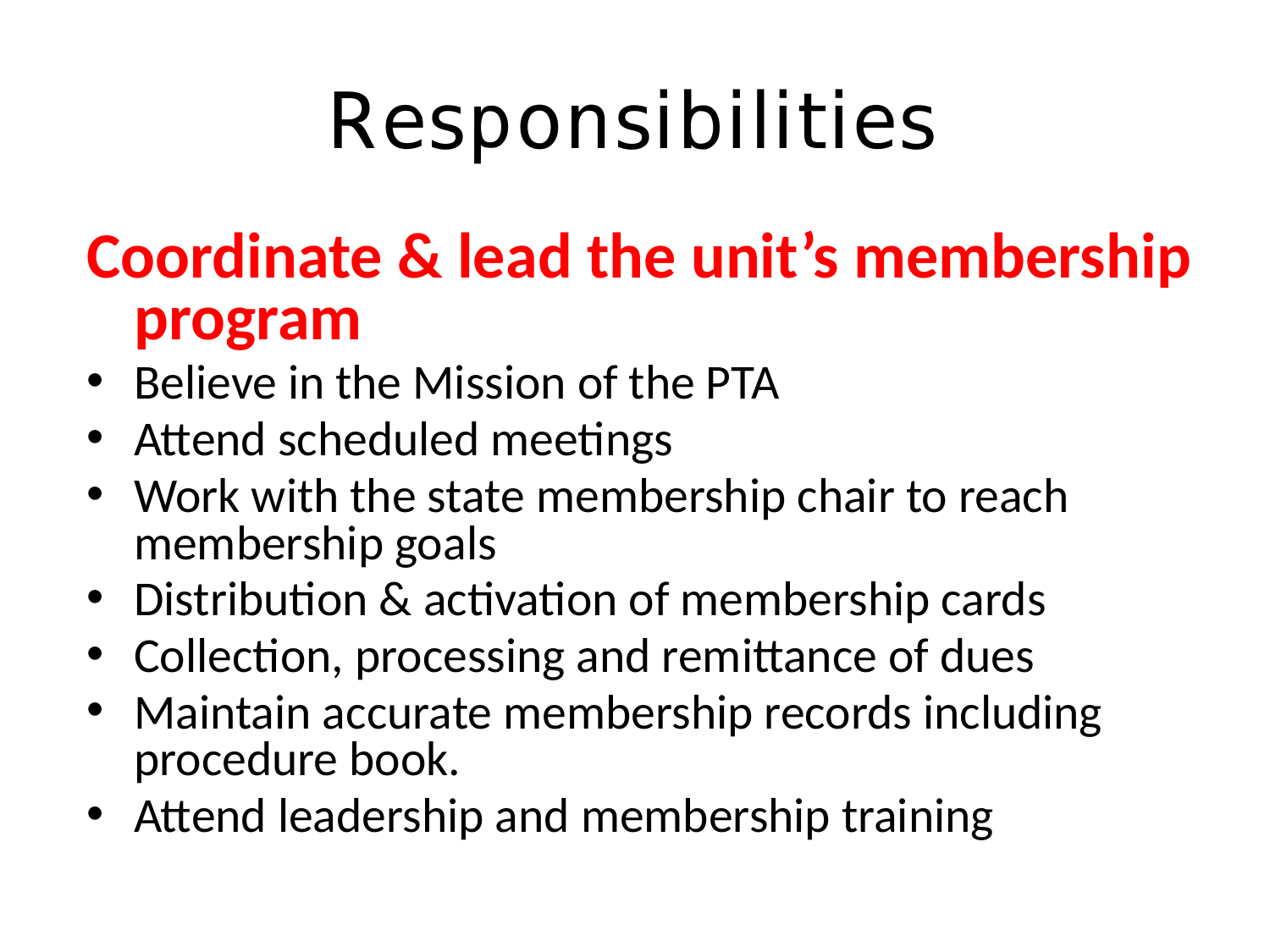

# Responsibilities
Coordinate & lead the unit’s membership program
Believe in the Mission of the PTA
Attend scheduled meetings
Work with the state membership chair to reach membership goals
Distribution & activation of membership cards
Collection, processing and remittance of dues
Maintain accurate membership records including procedure book.
Attend leadership and membership training